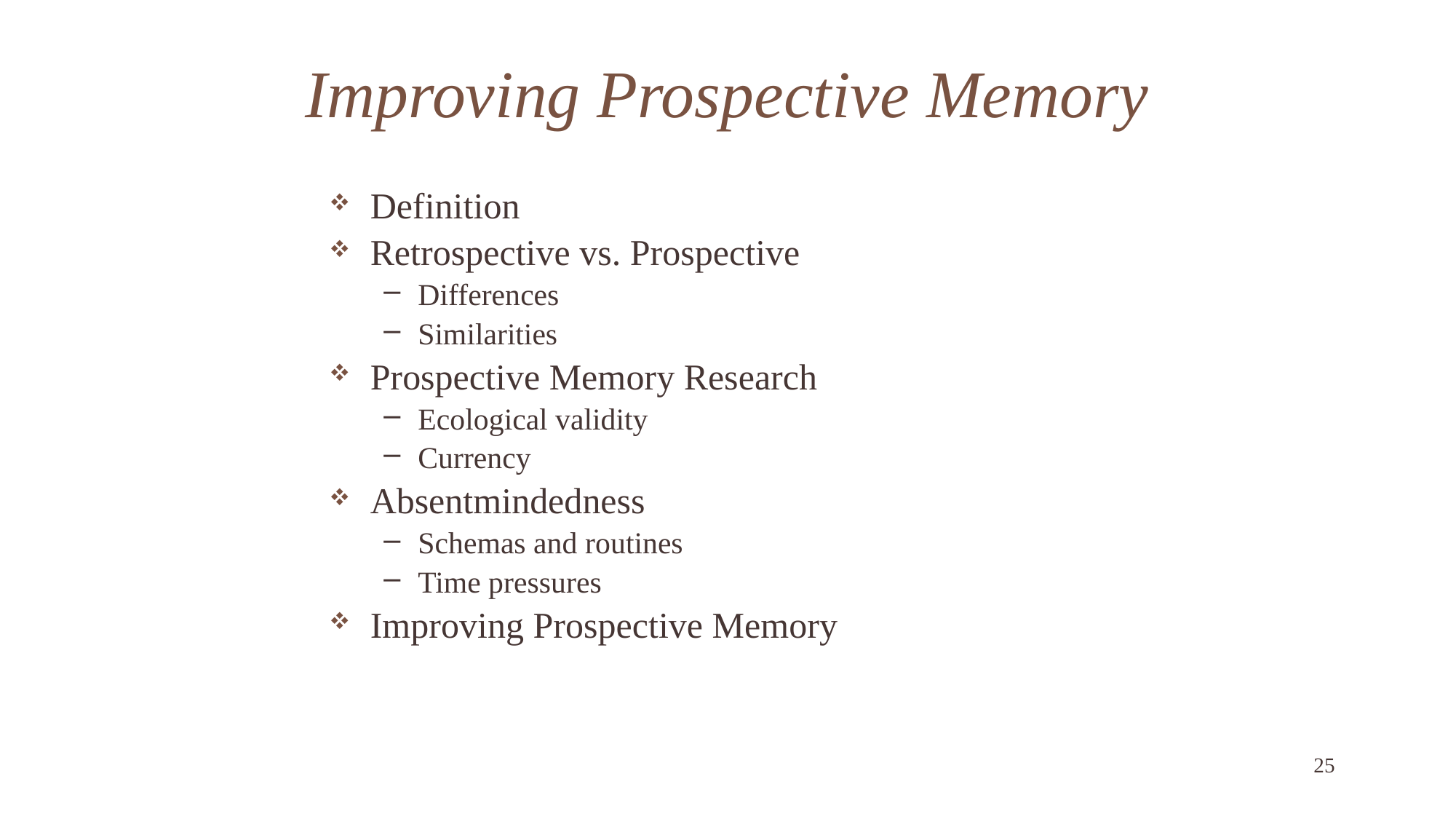

# Improving Prospective Memory
Definition
Retrospective vs. Prospective
Differences
Similarities
Prospective Memory Research
Ecological validity
Currency
Absentmindedness
Schemas and routines
Time pressures
Improving Prospective Memory
25